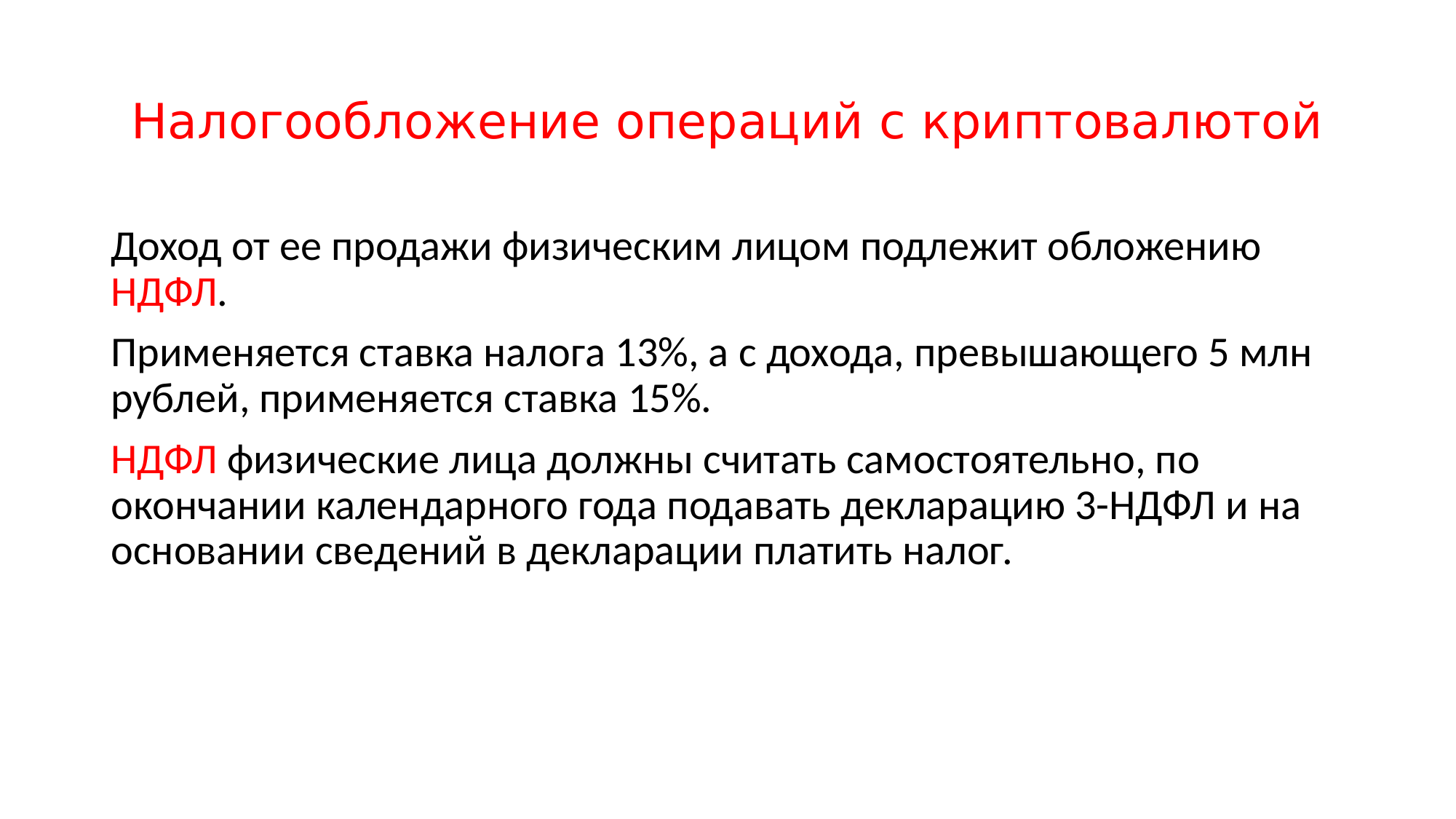

# Налогообложение операций с криптовалютой
Доход от ее продажи физическим лицом подлежит обложению НДФЛ.
Применяется ставка налога 13%, а с дохода, превышающего 5 млн рублей, применяется ставка 15%.
НДФЛ физические лица должны считать самостоятельно, по окончании календарного года подавать декларацию 3-НДФЛ и на основании сведений в декларации платить налог.